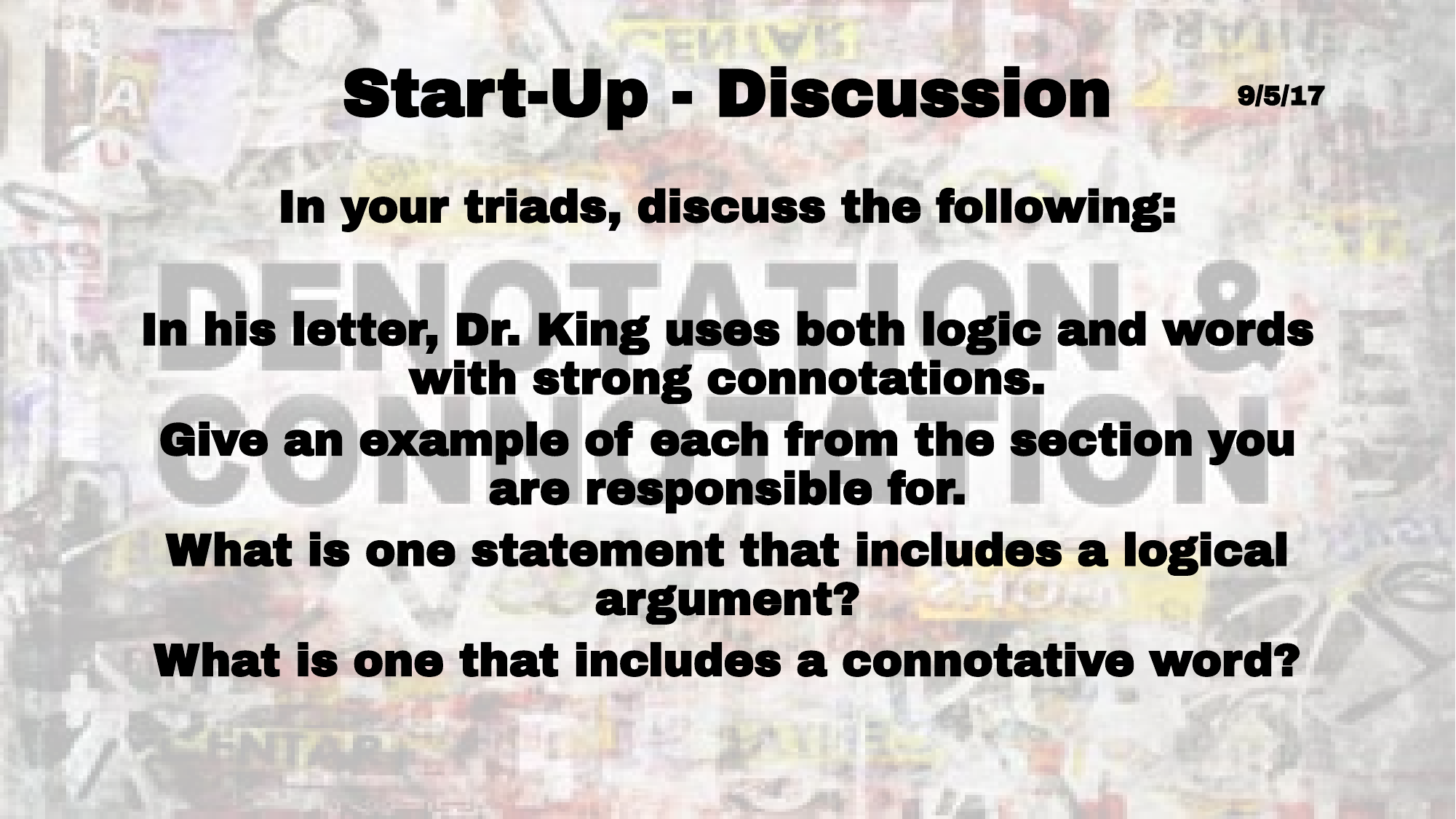

# Start-Up - Discussion
9/5/17
In your triads, discuss the following:

In his letter, Dr. King uses both logic and words with strong connotations.
Give an example of each from the section you are responsible for.
What is one statement that includes a logical argument?
What is one that includes a connotative word?